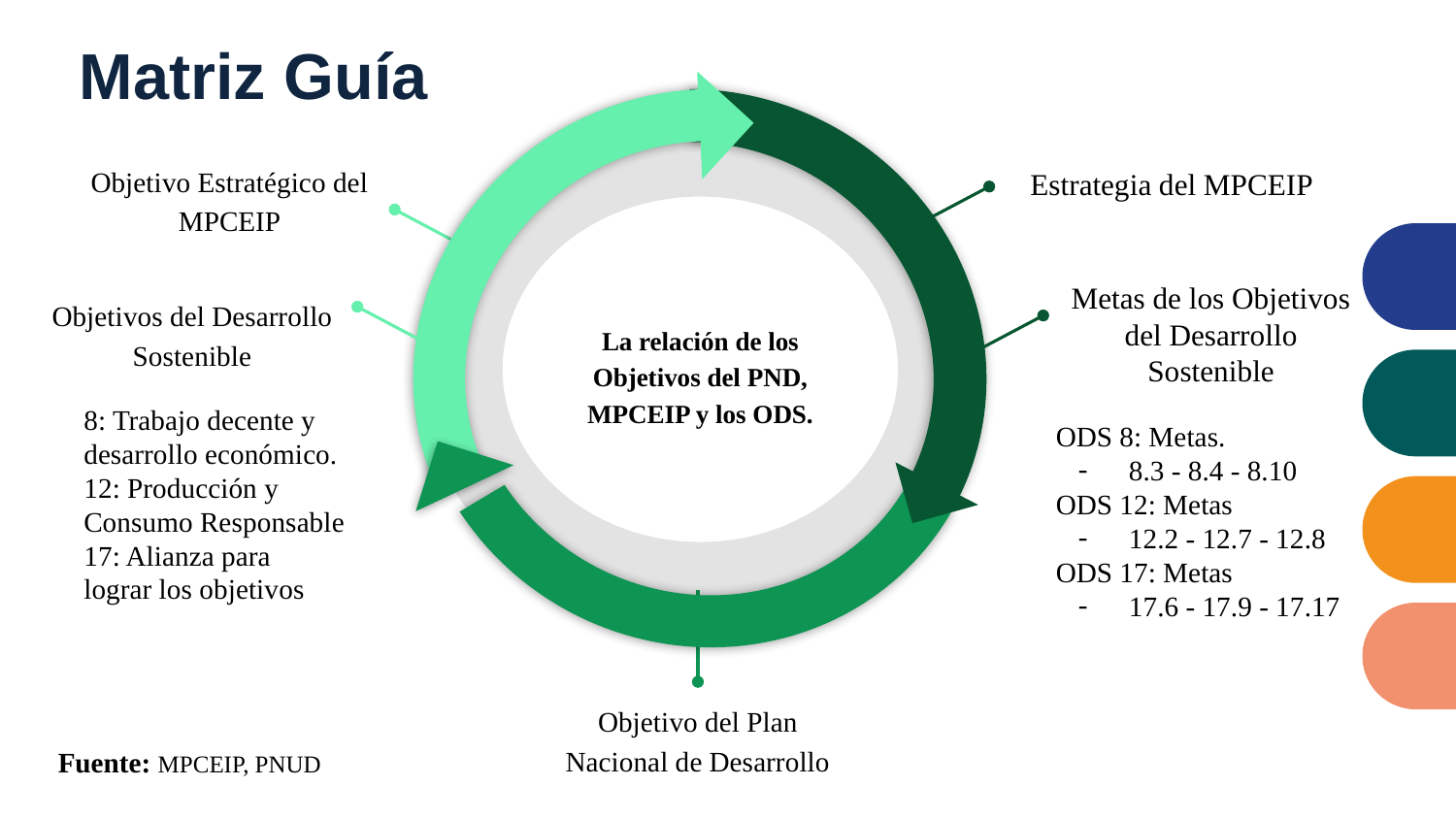

# Matriz Guía

Objetivo Estratégico del MPCEIP
Estrategia del MPCEIP
Metas de los Objetivos del Desarrollo Sostenible
Objetivos del Desarrollo Sostenible
La relación de los Objetivos del PND, MPCEIP y los ODS.
8: Trabajo decente y desarrollo económico.
12: Producción y Consumo Responsable
17: Alianza para lograr los objetivos
ODS 8: Metas.
8.3 - 8.4 - 8.10
ODS 12: Metas
12.2 - 12.7 - 12.8
ODS 17: Metas
17.6 - 17.9 - 17.17

Objetivo del Plan Nacional de Desarrollo
Fuente: MPCEIP, PNUD